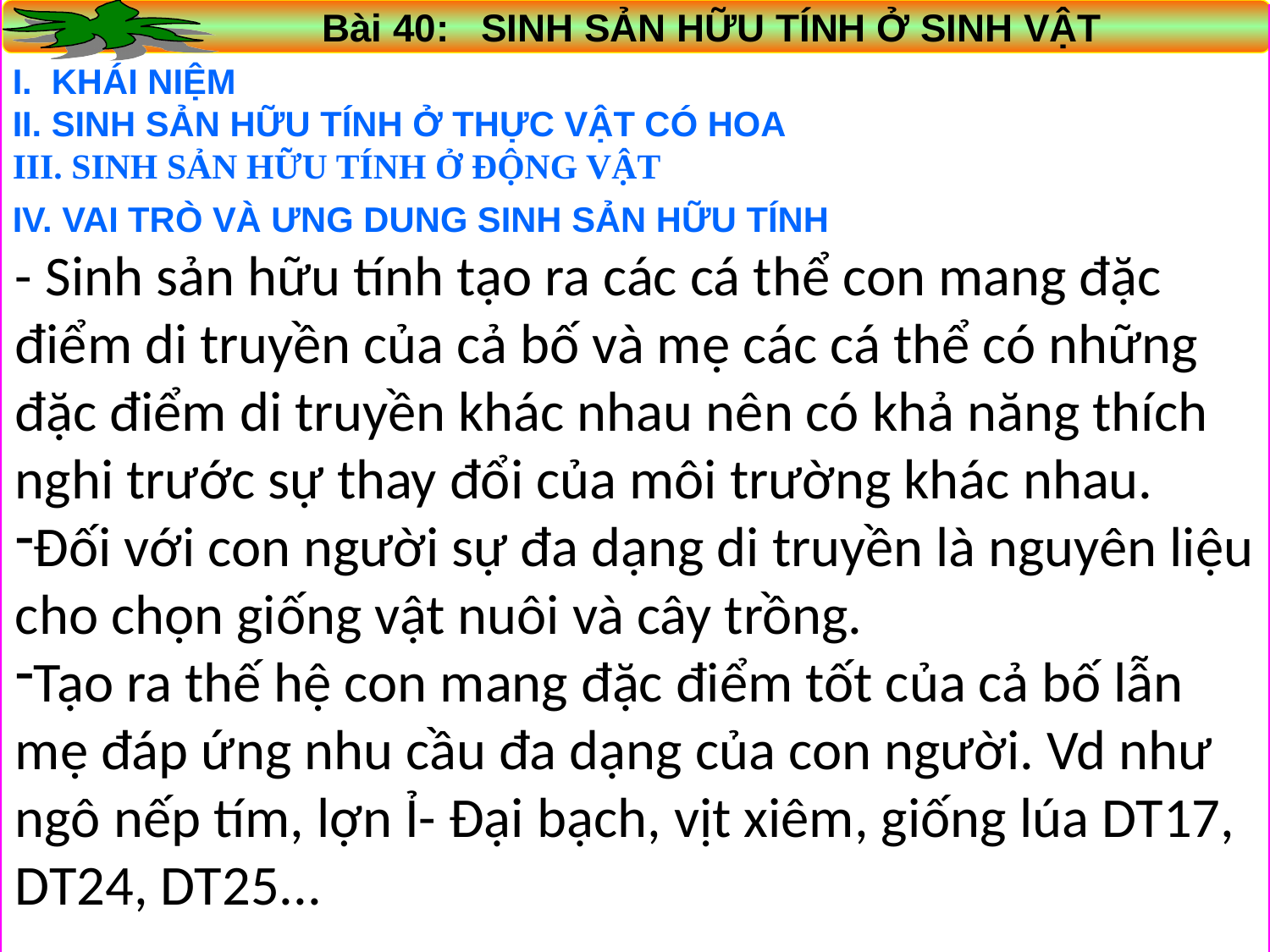

Bài 40:   SINH SẢN HỮU TÍNH Ở SINH VẬT

I.  KHÁI NIỆM
II. SINH SẢN HỮU TÍNH Ở THỰC VẬT CÓ HOA
III. SINH SẢN HỮU TÍNH Ở ĐỘNG VẬT
IV. VAI TRÒ VÀ ƯNG DUNG SINH SẢN HỮU TÍNH
- Sinh sản hữu tính tạo ra các cá thể con mang đặc điểm di truyền của cả bố và mẹ các cá thể có những đặc điểm di truyền khác nhau nên có khả năng thích nghi trước sự thay đổi của môi trường khác nhau.
Đối với con người sự đa dạng di truyền là nguyên liệu cho chọn giống vật nuôi và cây trồng.
Tạo ra thế hệ con mang đặc điểm tốt của cả bố lẫn mẹ đáp ứng nhu cầu đa dạng của con người. Vd như ngô nếp tím, lợn Ỉ- Đại bạch, vịt xiêm, giống lúa DT17, DT24, DT25...